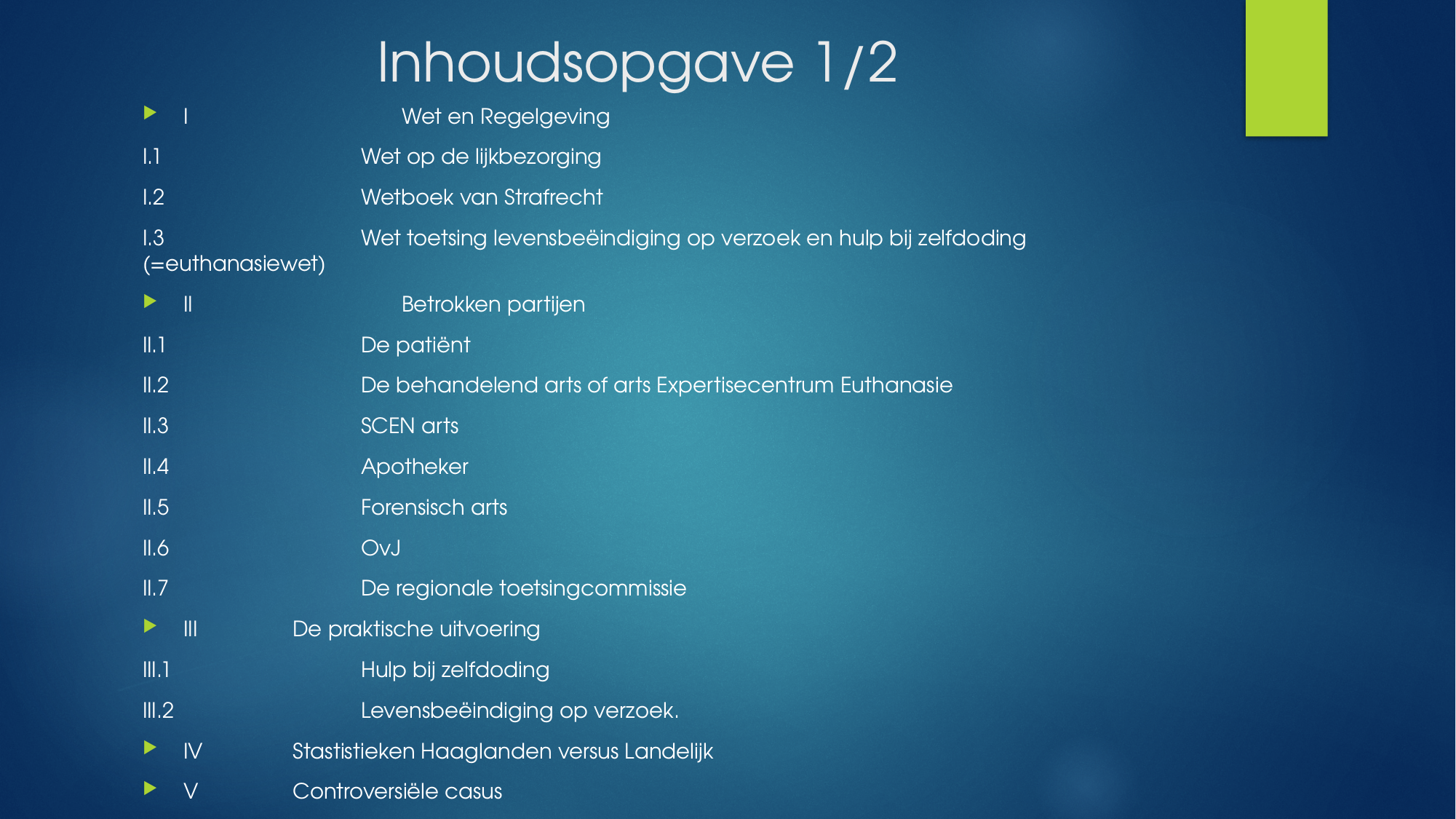

# Inhoudsopgave 1/2
I 		Wet en Regelgeving
I.1 		Wet op de lijkbezorging
I.2		Wetboek van Strafrecht
I.3 		Wet toetsing levensbeëindiging op verzoek en hulp bij zelfdoding (=euthanasiewet)
II		Betrokken partijen
II.1		De patiënt
II.2		De behandelend arts of arts Expertisecentrum Euthanasie
II.3		SCEN arts
II.4		Apotheker
II.5		Forensisch arts
II.6		OvJ
II.7		De regionale toetsingcommissie
III 	De praktische uitvoering
III.1		Hulp bij zelfdoding
III.2		Levensbeëindiging op verzoek.
IV	Stastistieken Haaglanden versus Landelijk
V	Controversiële casus